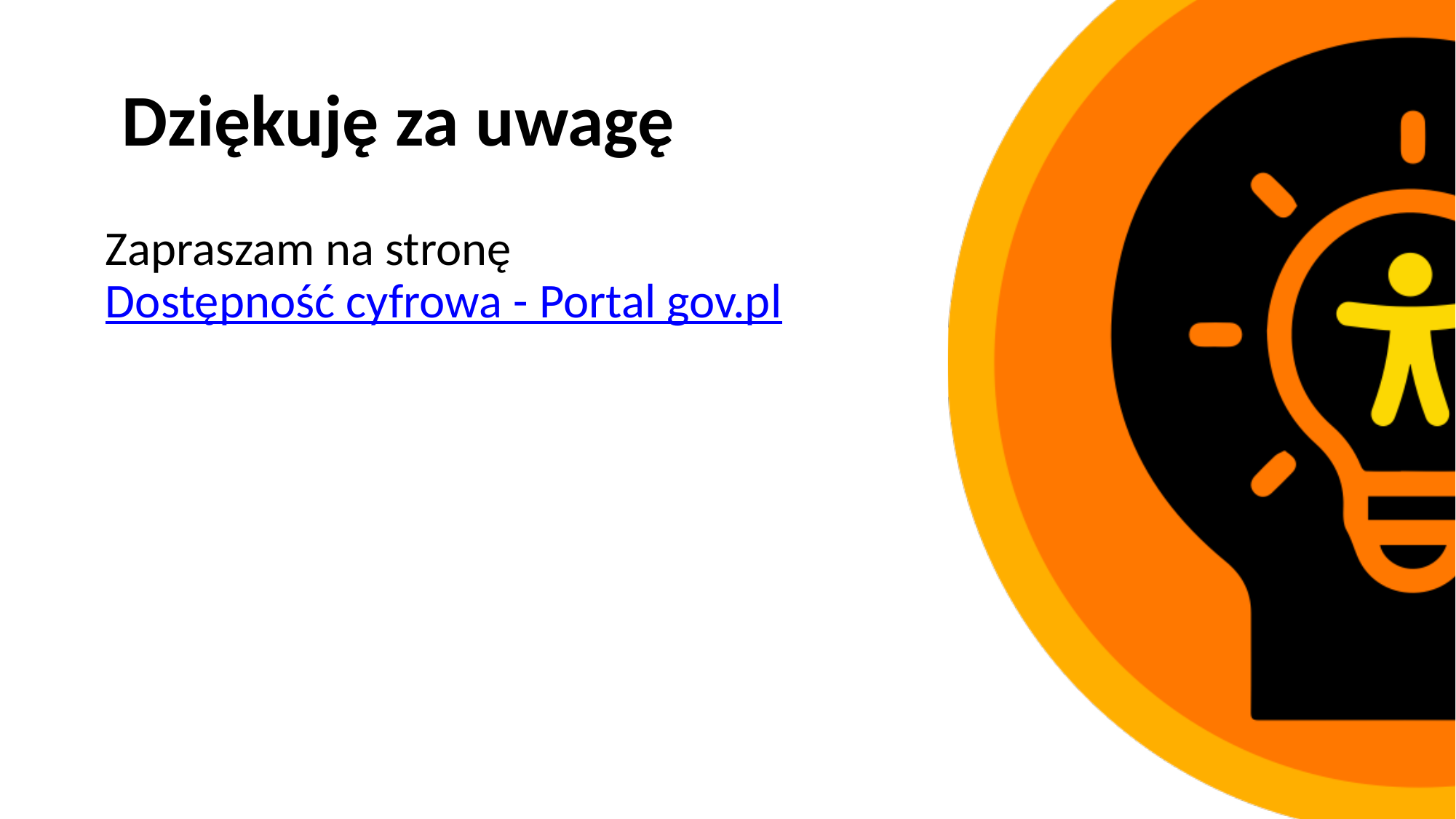

# Dziękuję za uwagę
Zapraszam na stronę Dostępność cyfrowa - Portal gov.pl